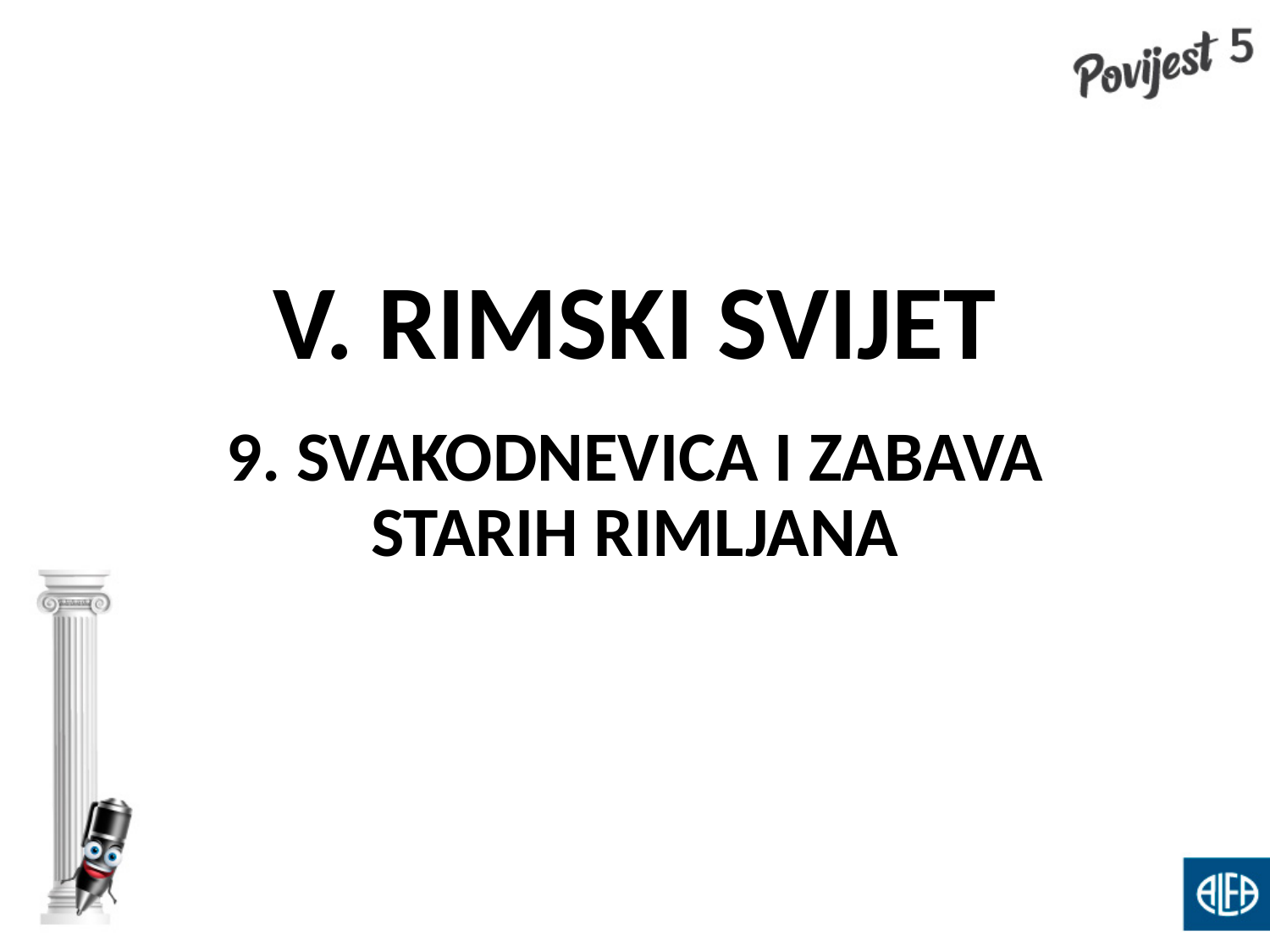

# V. RIMSKI SVIJET
9. SVAKODNEVICA I ZABAVA STARIH RIMLJANA